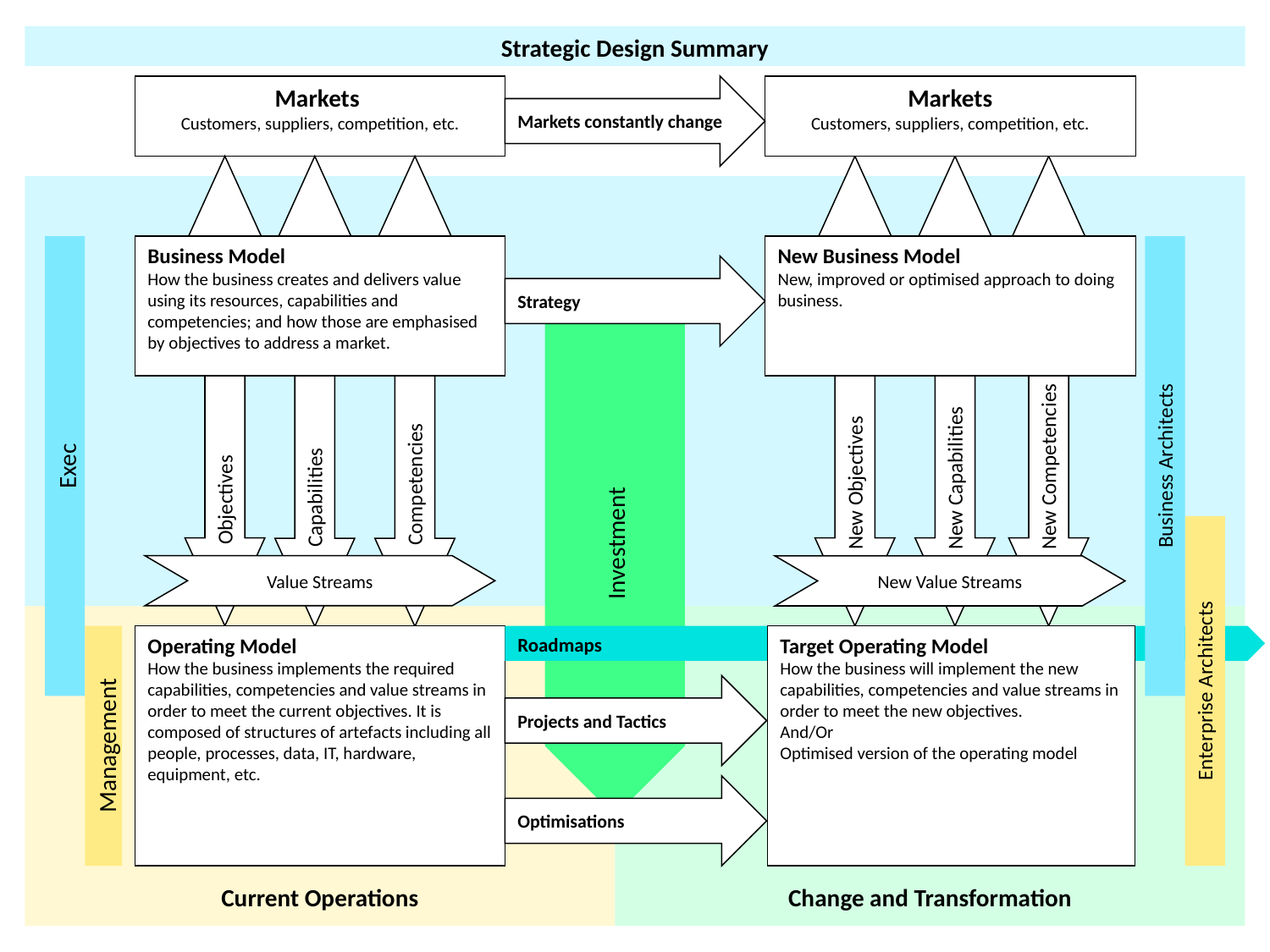

Strategic Design Summary
Markets constantly change
Markets
Customers, suppliers, competition, etc.
Markets
Customers, suppliers, competition, etc.

Business Model
How the business creates and delivers value using its resources, capabilities and competencies; and how those are emphasised by objectives to address a market.
New Business Model
New, improved or optimised approach to doing business.
Strategy
     Objectives
    New Objectives
    New Capabilities
    New Competencies
     Competencies
     Capabilities
Business Architects
Exec
Investment
Value Streams
New Value Streams

Roadmaps
Target Operating Model
How the business will implement the new capabilities, competencies and value streams in order to meet the new objectives.
And/Or
Optimised version of the operating model
Operating Model
How the business implements the required capabilities, competencies and value streams in order to meet the current objectives. It is composed of structures of artefacts including all people, processes, data, IT, hardware, equipment, etc.
Enterprise Architects
Projects and Tactics
Management
Optimisations
Change and Transformation
Current Operations